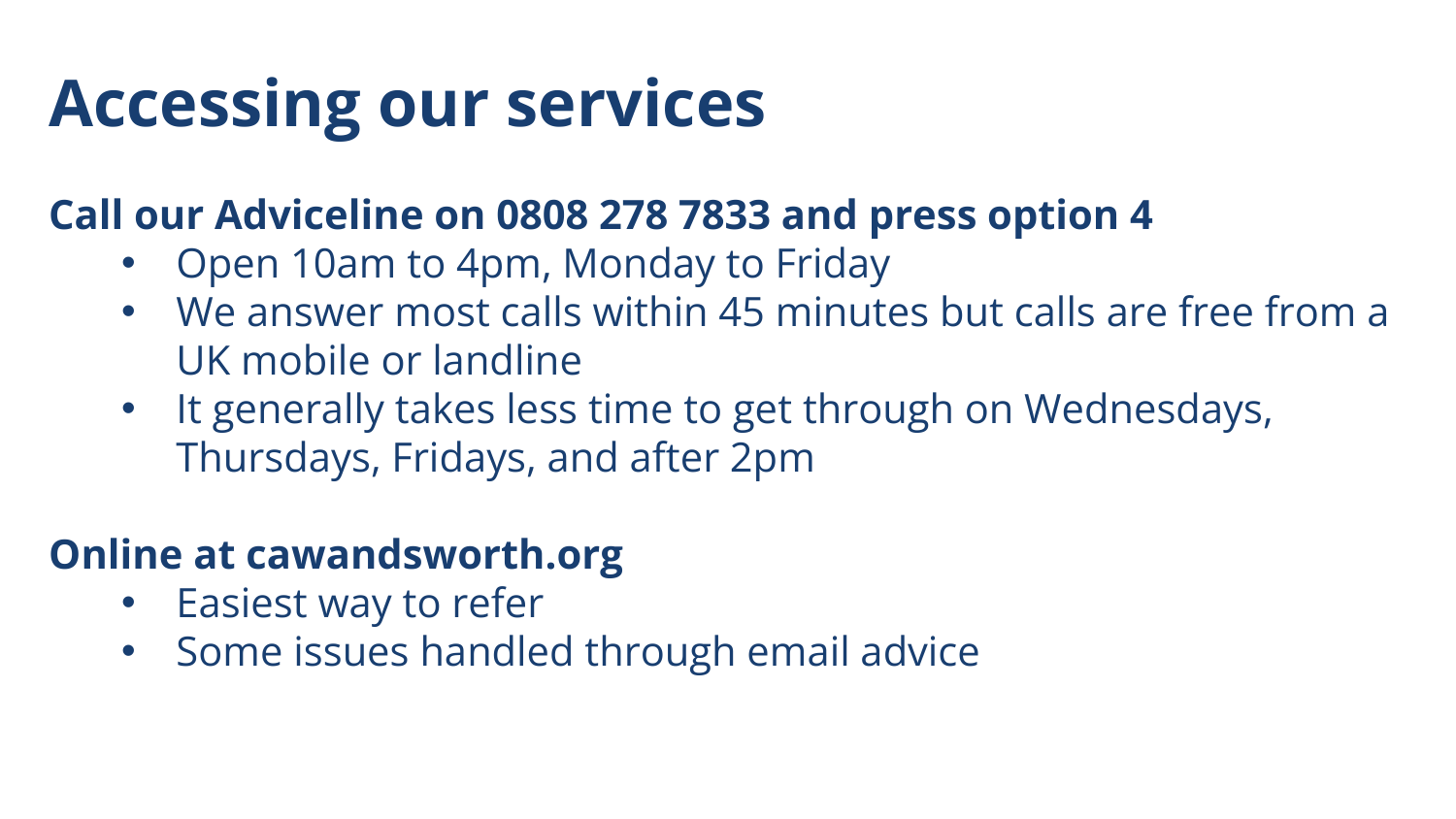

# Accessing our services
Call our Adviceline on 0808 278 7833 and press option 4
Open 10am to 4pm, Monday to Friday
We answer most calls within 45 minutes but calls are free from a UK mobile or landline
It generally takes less time to get through on Wednesdays, Thursdays, Fridays, and after 2pm

Online at cawandsworth.org
Easiest way to refer
Some issues handled through email advice